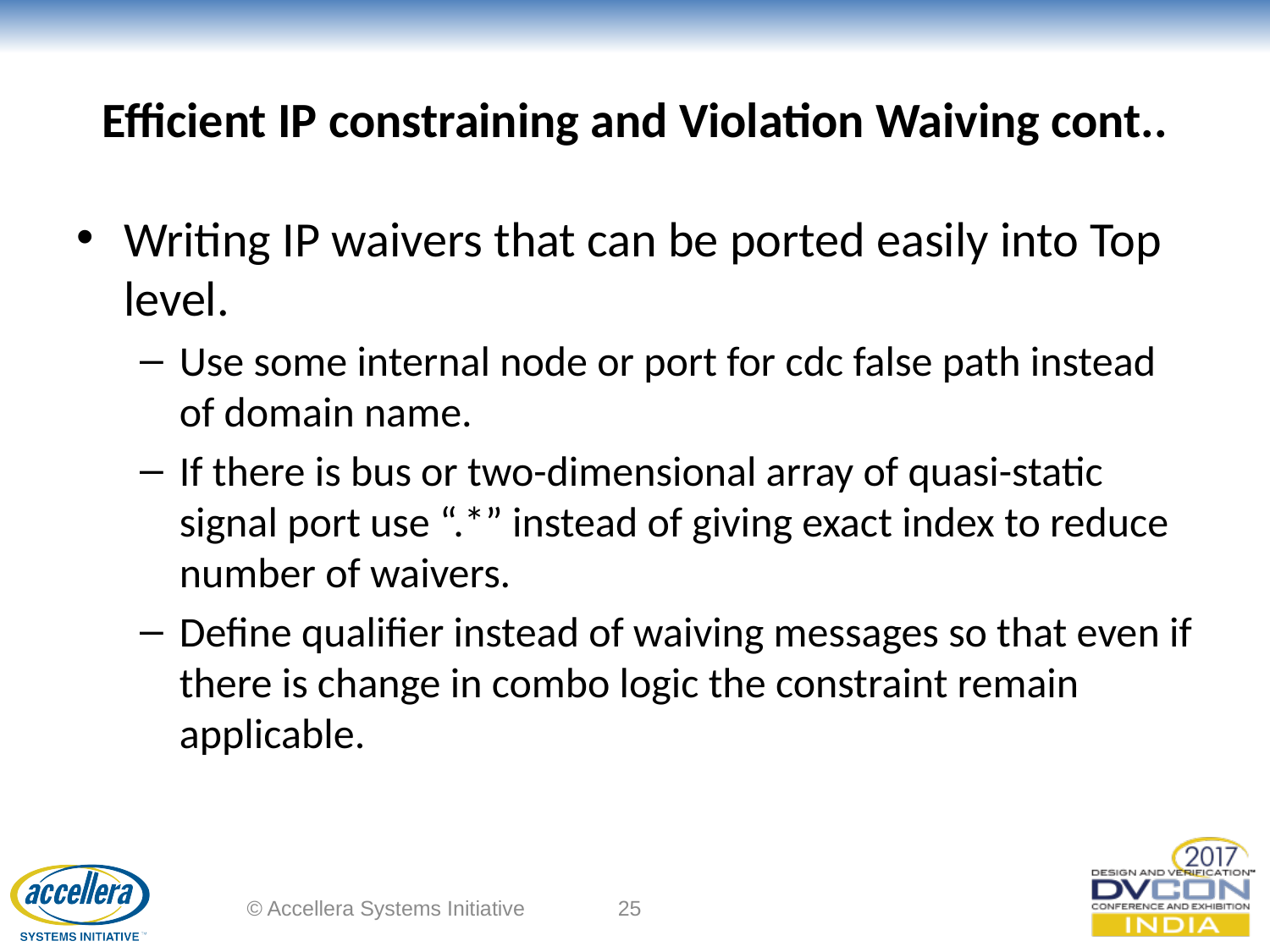

# Efficient IP constraining and Violation Waiving cont..
Writing IP waivers that can be ported easily into Top level.
Use some internal node or port for cdc false path instead of domain name.
If there is bus or two-dimensional array of quasi-static signal port use “.*” instead of giving exact index to reduce number of waivers.
Define qualifier instead of waiving messages so that even if there is change in combo logic the constraint remain applicable.

© Accellera Systems Initiative
25